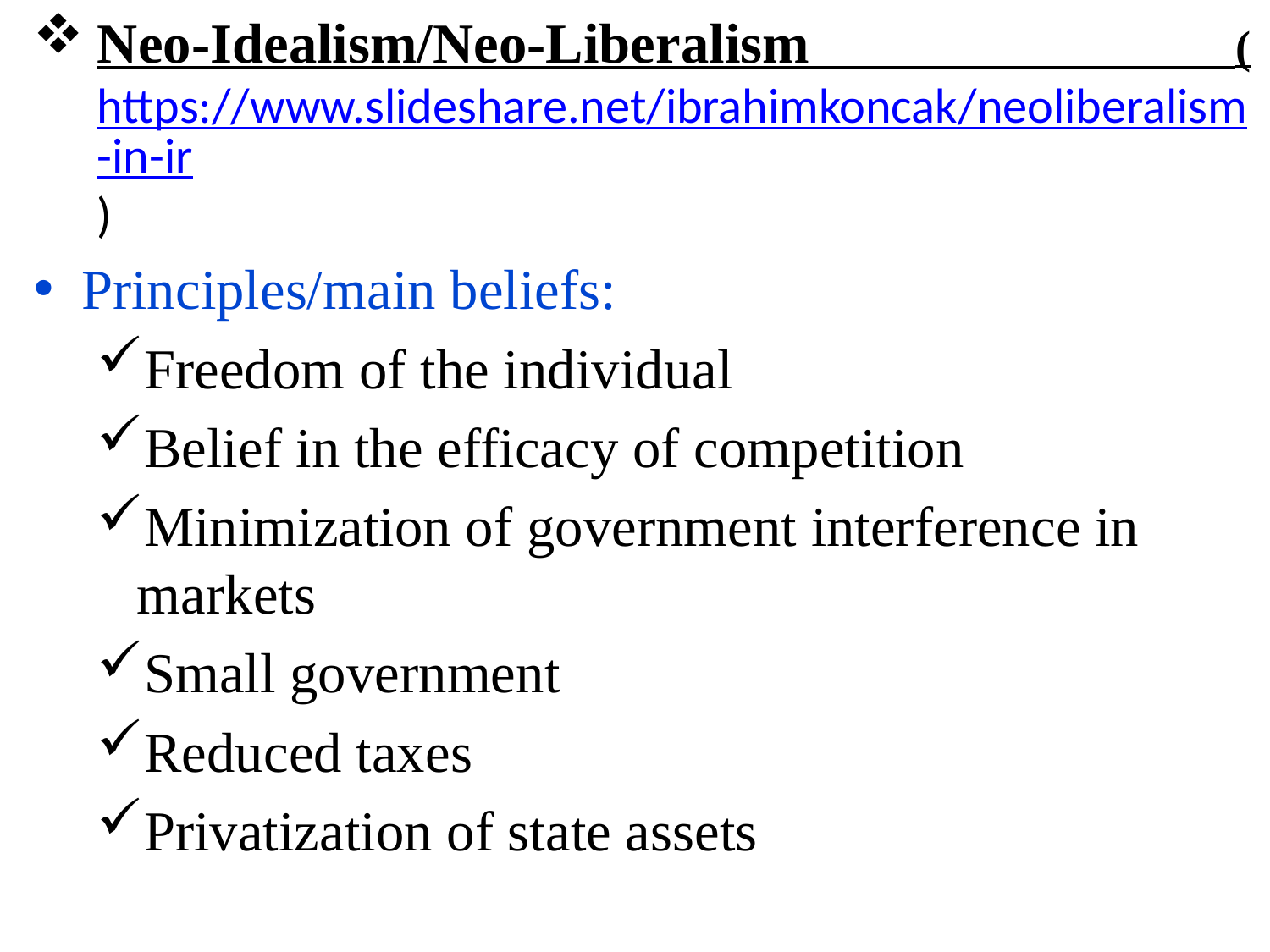

Neo-Idealism/Neo-Liberalism (https://www.slideshare.net/ibrahimkoncak/neoliberalism-in-ir)
Principles/main beliefs:
Freedom of the individual
Belief in the efficacy of competition
Minimization of government interference in markets
Small government
Reduced taxes
Privatization of state assets